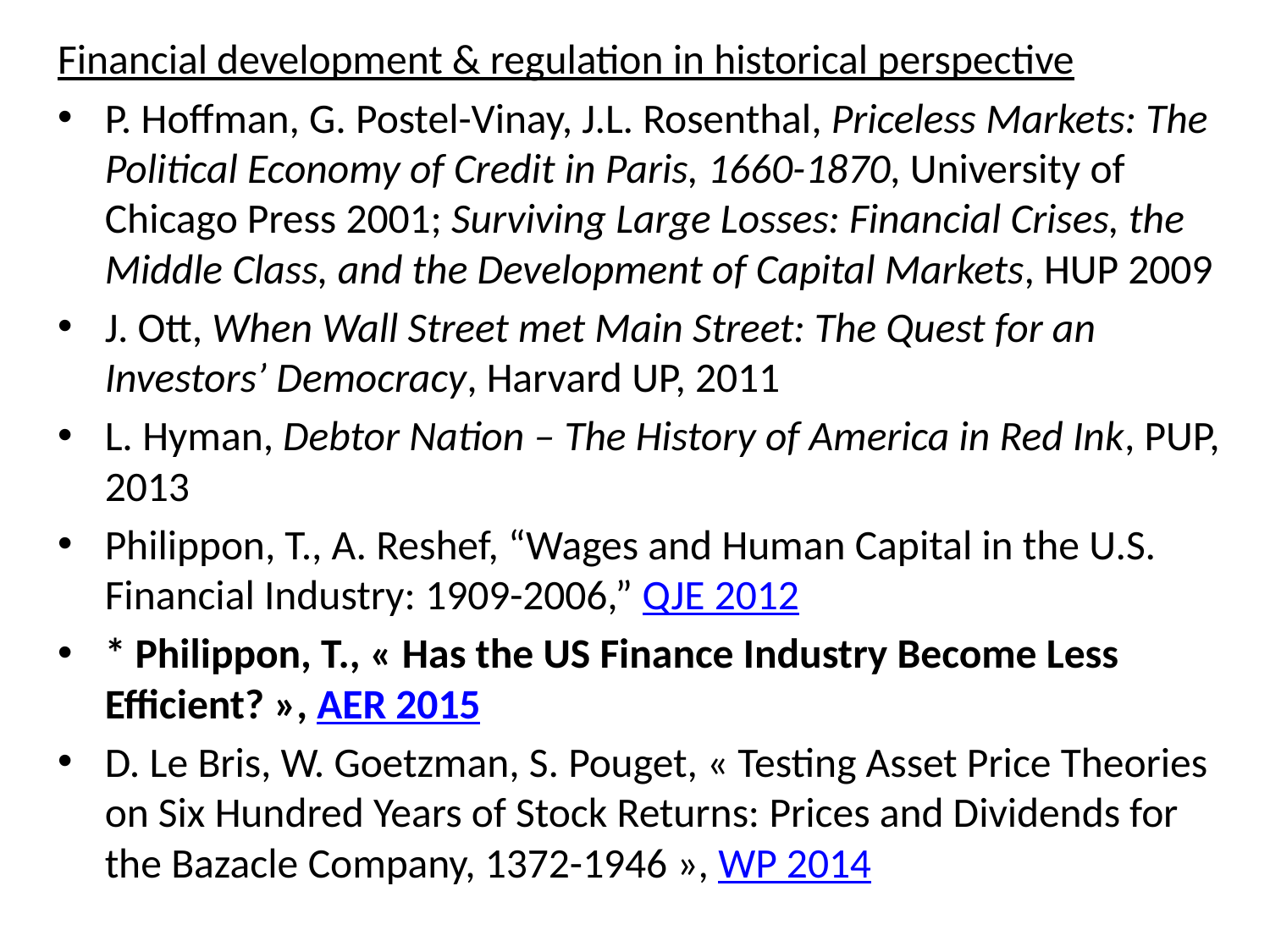

Financial development & regulation in historical perspective
P. Hoffman, G. Postel-Vinay, J.L. Rosenthal, Priceless Markets: The Political Economy of Credit in Paris, 1660-1870, University of Chicago Press 2001; Surviving Large Losses: Financial Crises, the Middle Class, and the Development of Capital Markets, HUP 2009
J. Ott, When Wall Street met Main Street: The Quest for an Investors’ Democracy, Harvard UP, 2011
L. Hyman, Debtor Nation – The History of America in Red Ink, PUP, 2013
Philippon, T., A. Reshef, “Wages and Human Capital in the U.S. Financial Industry: 1909-2006,” QJE 2012
* Philippon, T., « Has the US Finance Industry Become Less Efficient? », AER 2015
D. Le Bris, W. Goetzman, S. Pouget, « Testing Asset Price Theories on Six Hundred Years of Stock Returns: Prices and Dividends for the Bazacle Company, 1372-1946 », WP 2014